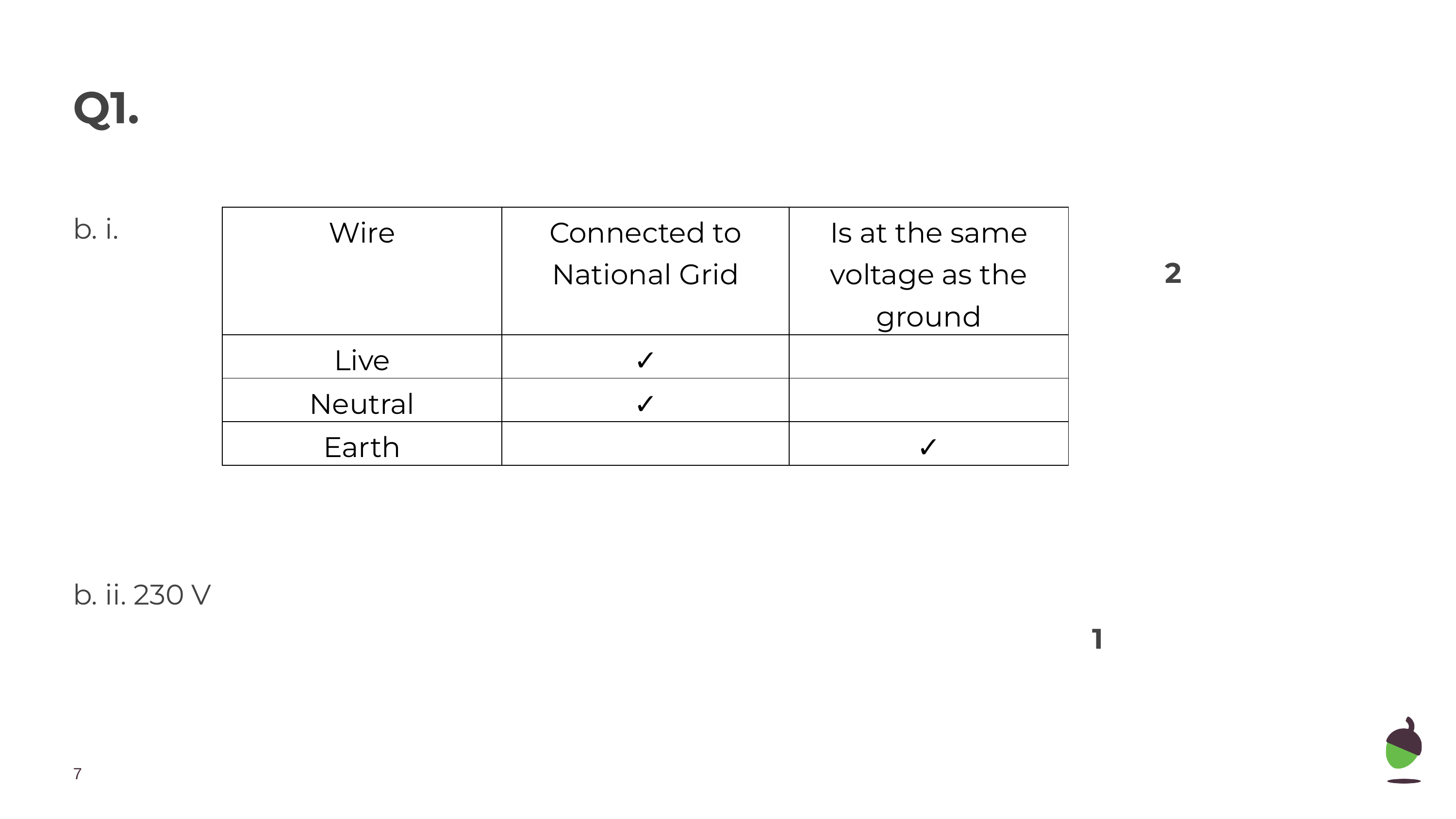

# Q1.
b. i.  																																2

b. ii. 230 V 																													1
| Wire | Connected to National Grid | Is at the same voltage as the ground |
| --- | --- | --- |
| Live | ✓ |  |
| Neutral | ✓ |  |
| Earth |  | ✓ |
7